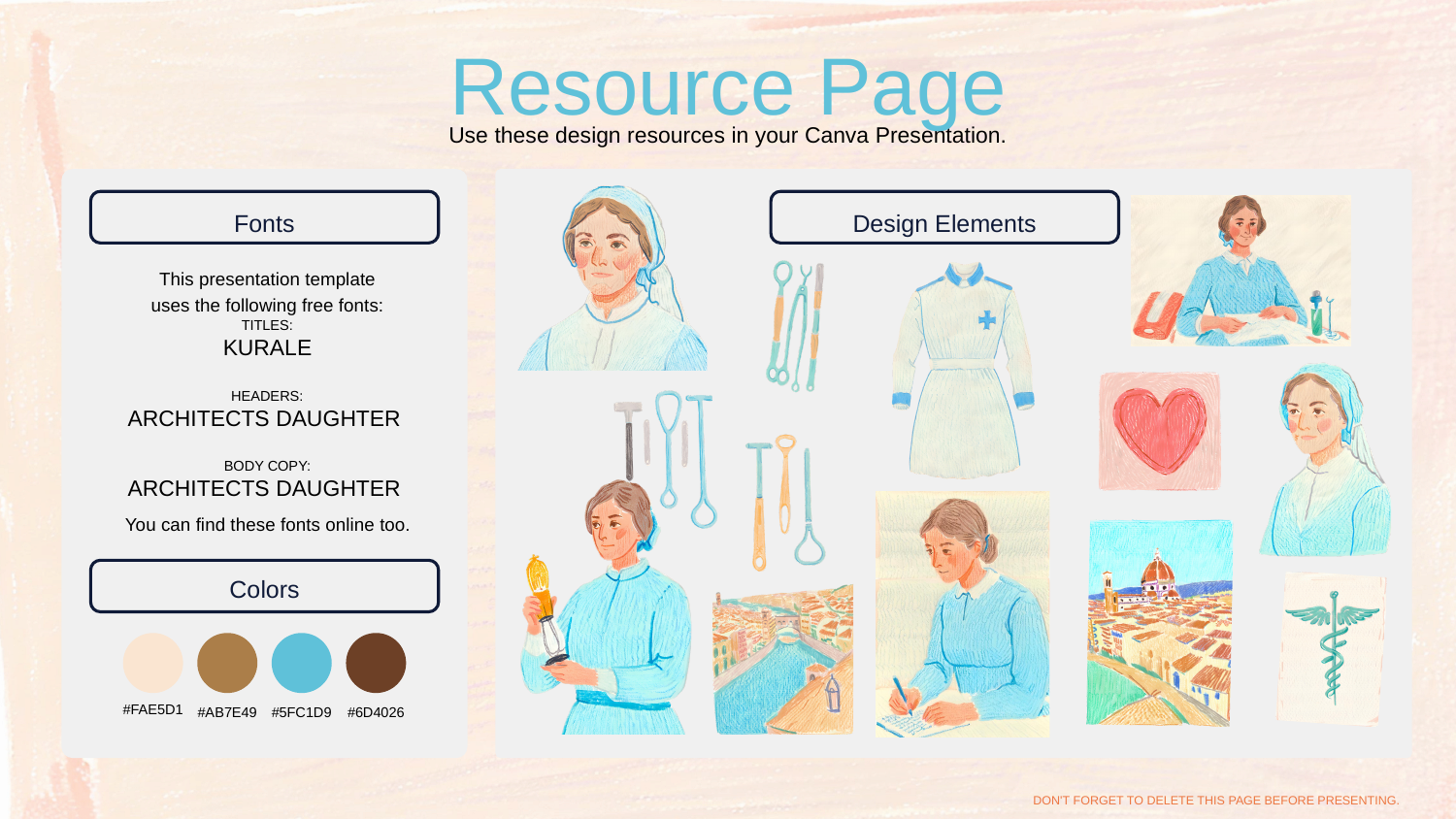

Resource Page
Use these design resources in your Canva Presentation.

Fonts
Design Elements

This presentation template
uses the following free fonts:
TITLES:
KURALE

HEADERS:
ARCHITECTS DAUGHTER

BODY COPY:
ARCHITECTS DAUGHTER

You can find these fonts online too.

Colors

#FAE5D1
#AB7E49
#5FC1D9
#6D4026
DON'T FORGET TO DELETE THIS PAGE BEFORE PRESENTING.